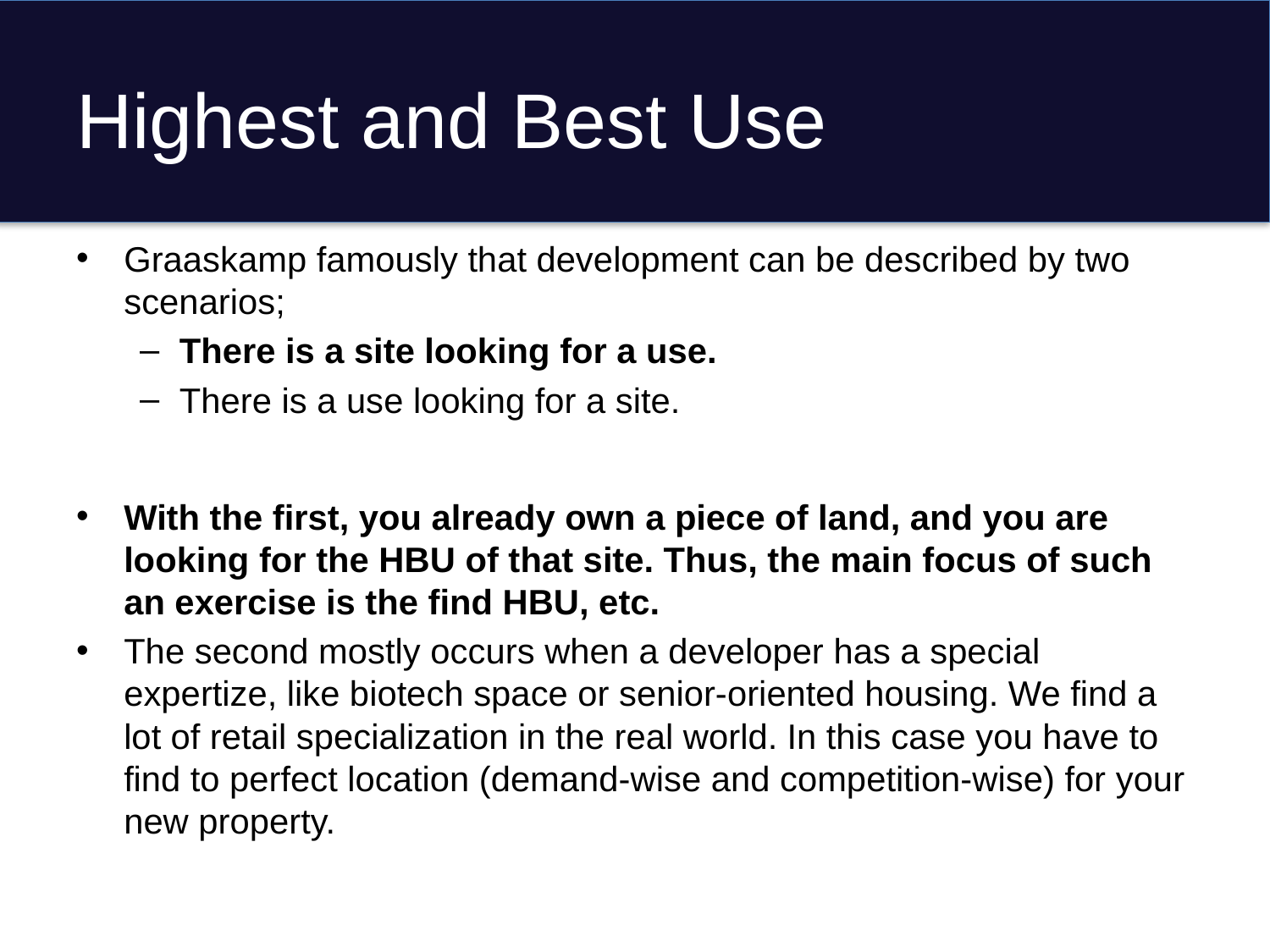

# Highest and Best Use
Graaskamp famously that development can be described by two scenarios;
There is a site looking for a use.
There is a use looking for a site.

With the first, you already own a piece of land, and you are looking for the HBU of that site. Thus, the main focus of such an exercise is the find HBU, etc.
The second mostly occurs when a developer has a special expertize, like biotech space or senior-oriented housing. We find a lot of retail specialization in the real world. In this case you have to find to perfect location (demand-wise and competition-wise) for your new property.